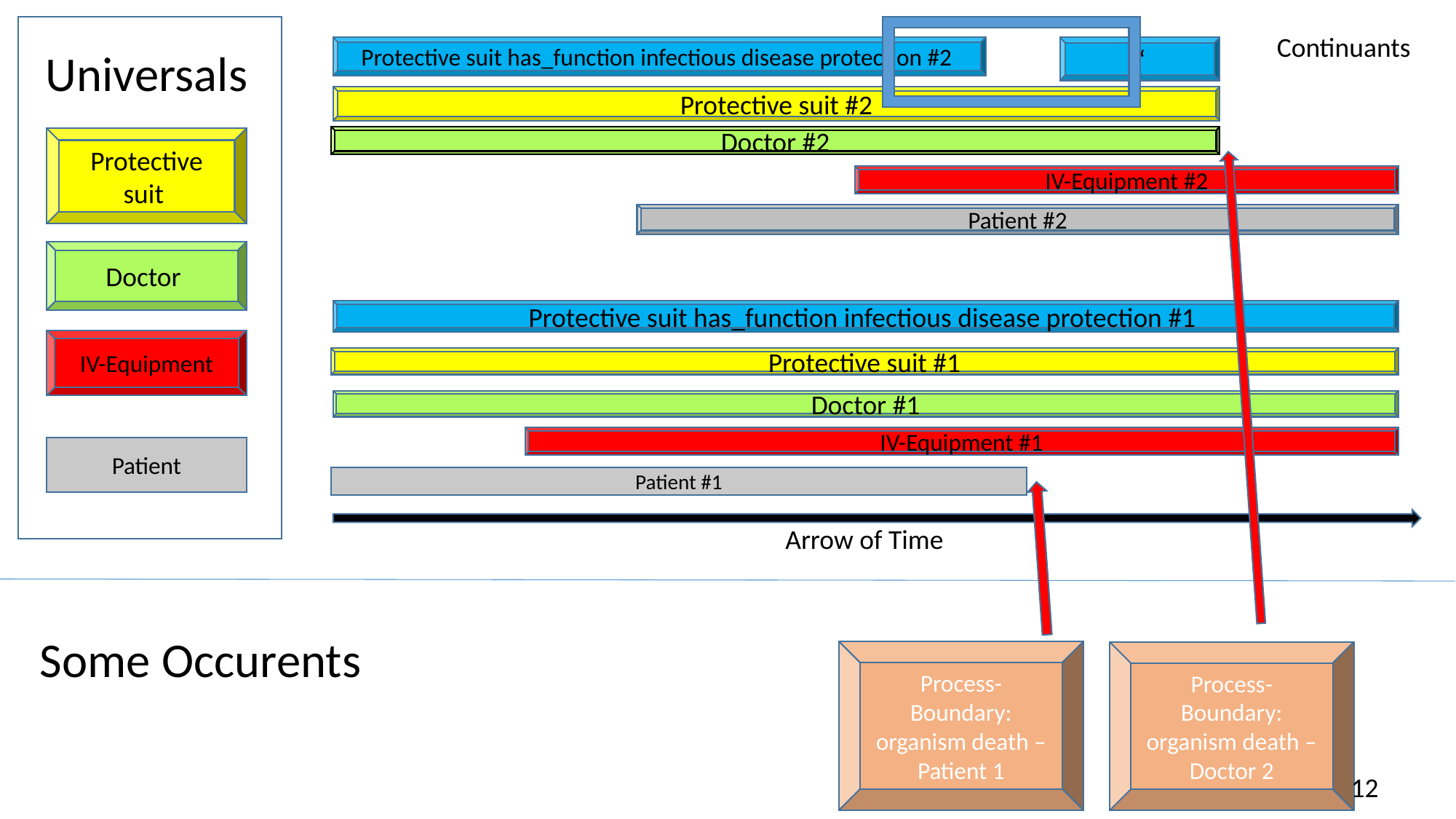

Continuants
“
Universals
Protective suit has_function infectious disease protection #2
Protective suit #2
Doctor #2
Protective suit

IV-Equipment #2
Patient #2
Doctor
Protective suit has_function infectious disease protection #1
IV-Equipment
Protective suit #1
Doctor #1
IV-Equipment #1
Patient
Patient #1

Arrow of Time

Some Occurents
Process-Boundary: organism death – Patient 1
Process-Boundary: organism death – Doctor 2

12
Notes: GO, experimental factor ontology